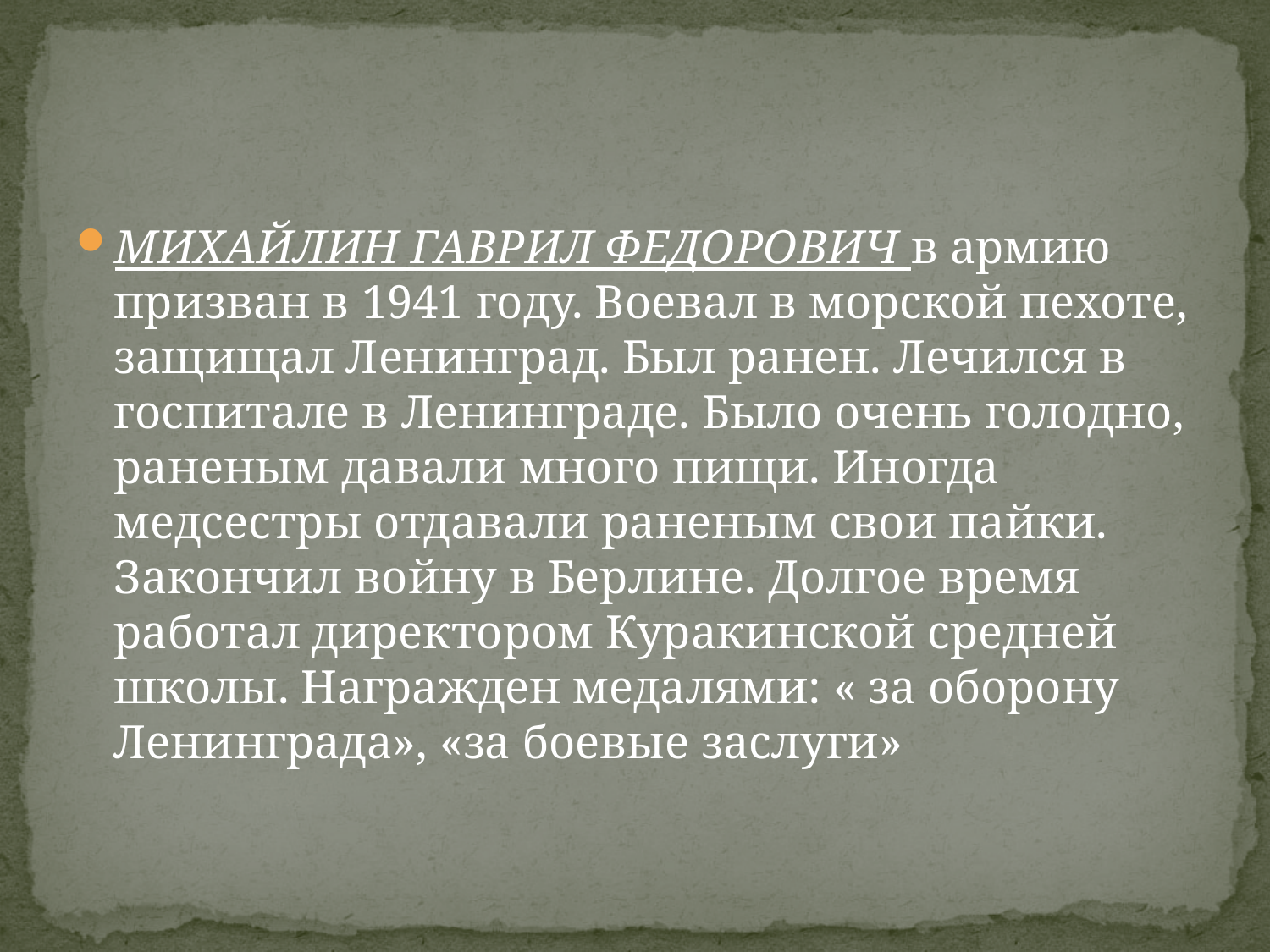

#
МИХАЙЛИН ГАВРИЛ ФЕДОРОВИЧ в армию призван в 1941 году. Воевал в морской пехоте, защищал Ленинград. Был ранен. Лечился в госпитале в Ленинграде. Было очень голодно, раненым давали много пищи. Иногда медсестры отдавали раненым свои пайки. Закончил войну в Берлине. Долгое время работал директором Куракинской средней школы. Награжден медалями: « за оборону Ленинграда», «за боевые заслуги»